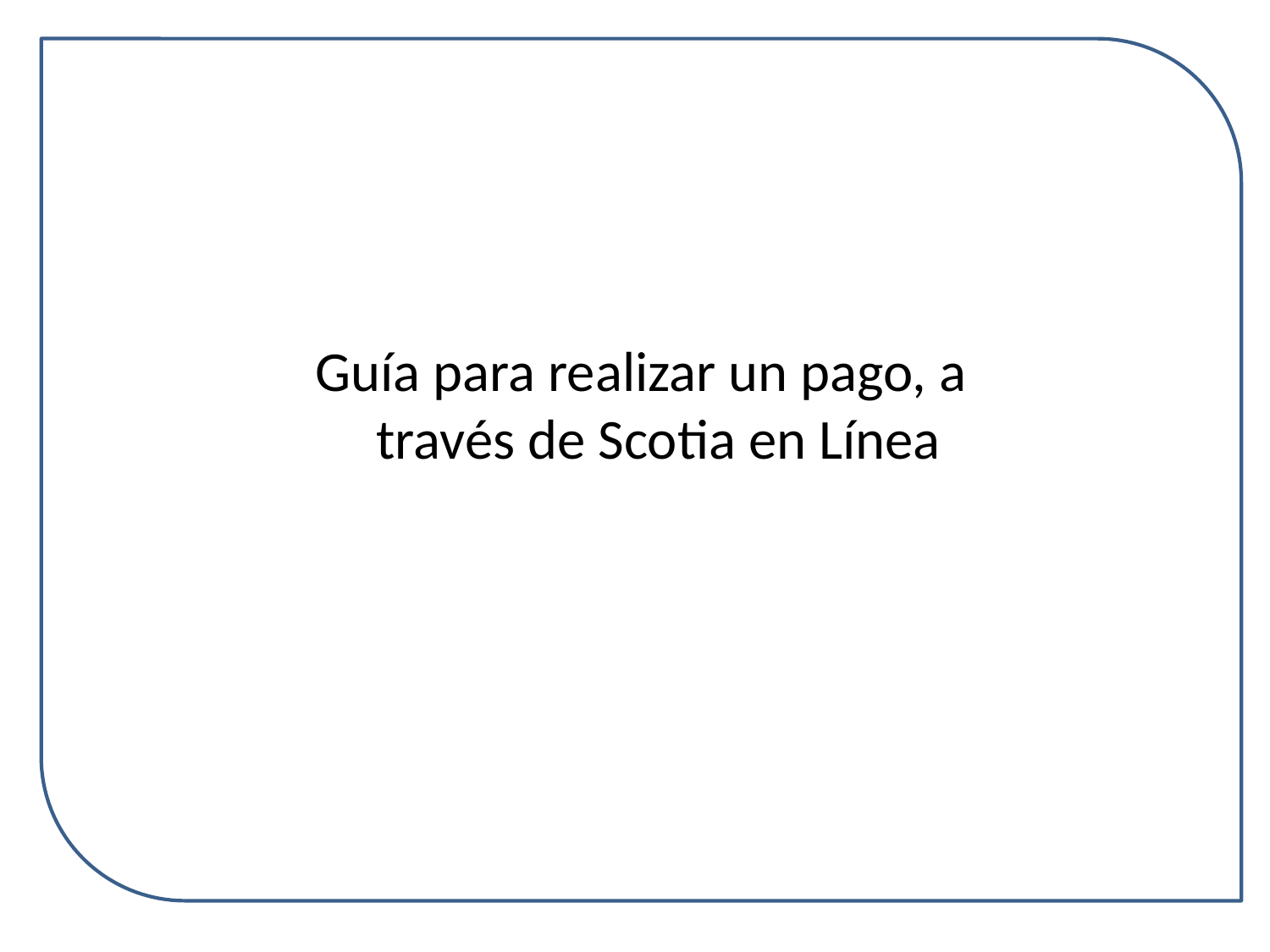

Guía para realizar un pago, a través de Scotia en Línea